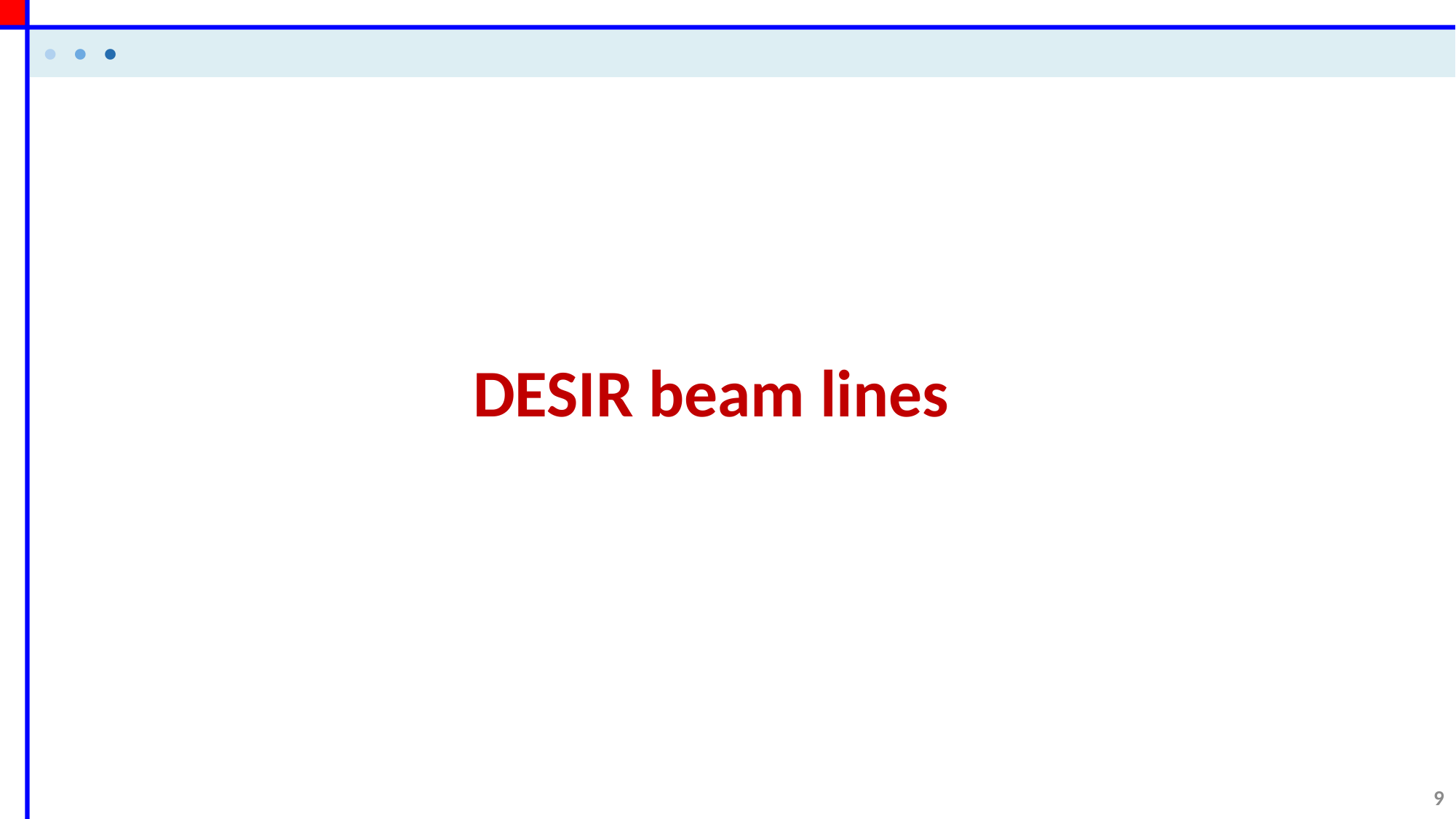

• • •
DESIR beam lines
9